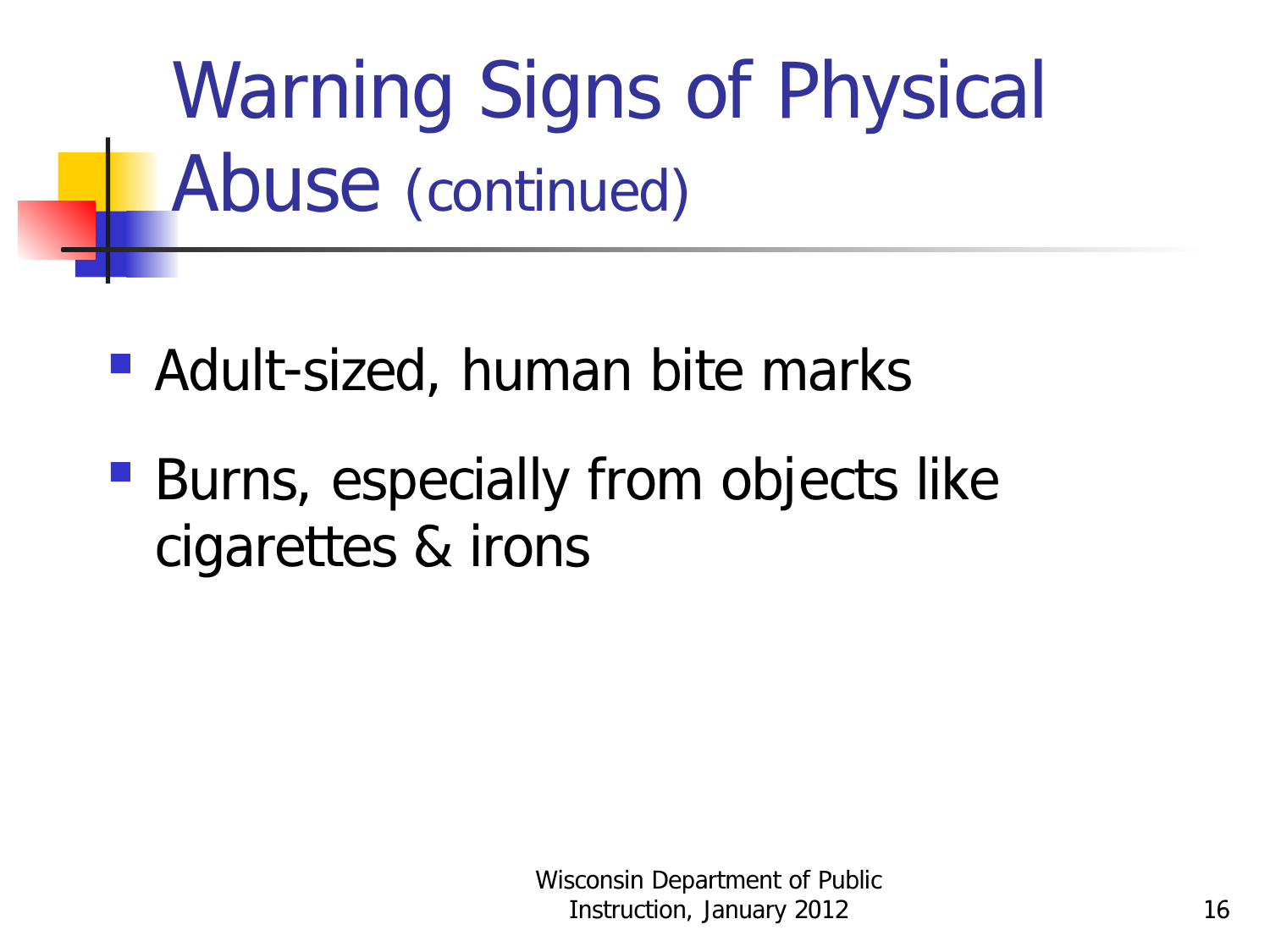

# Warning Signs of Physical Abuse (continued)
Adult-sized, human bite marks

Burns, especially from objects like cigarettes & irons

Wisconsin Department of Public Instruction, January 2012
16